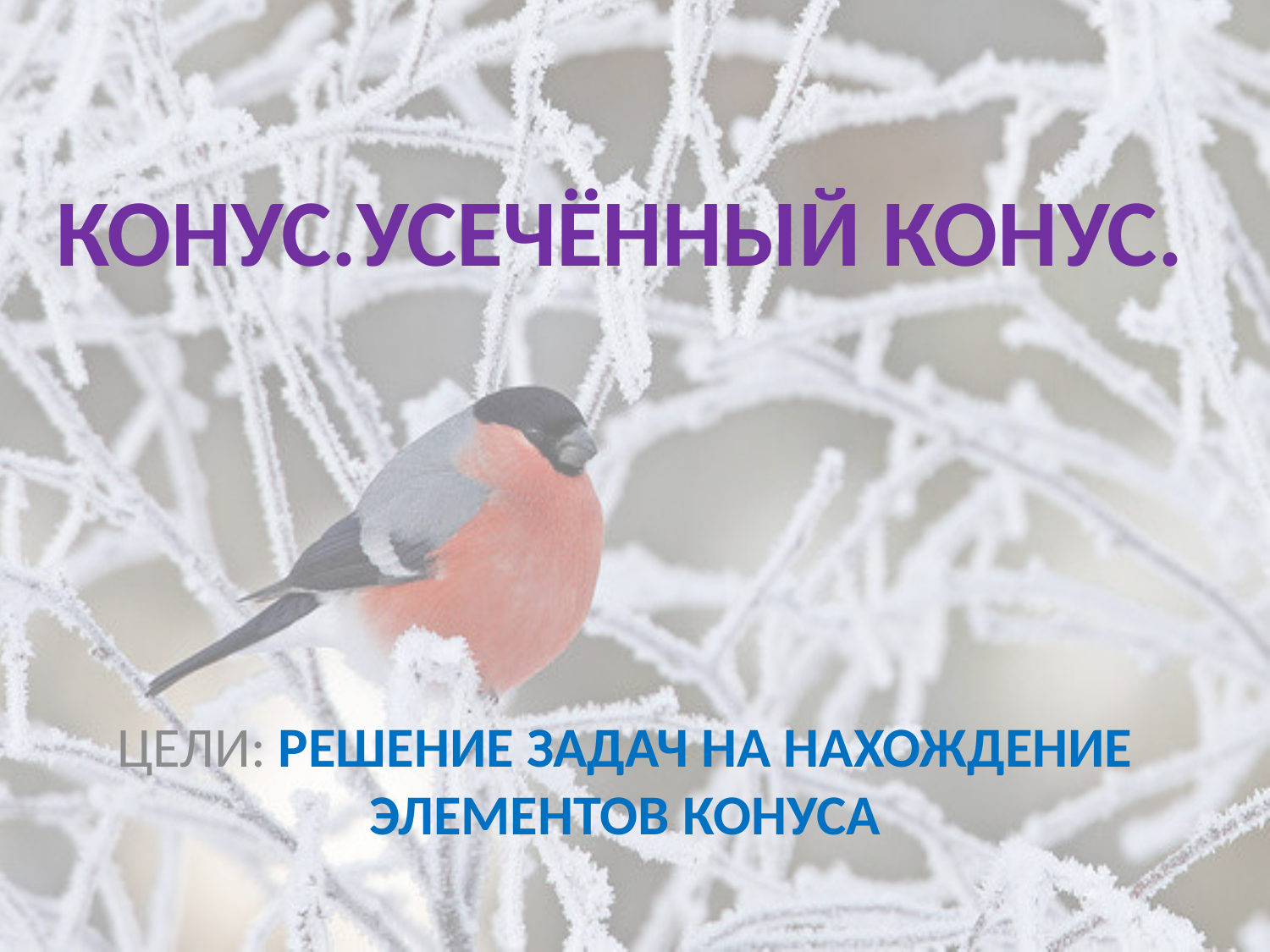

# КОНУС.УСЕЧЁННЫЙ КОНУС.
ЦЕЛИ: РЕШЕНИЕ ЗАДАЧ НА НАХОЖДЕНИЕ ЭЛЕМЕНТОВ КОНУСА